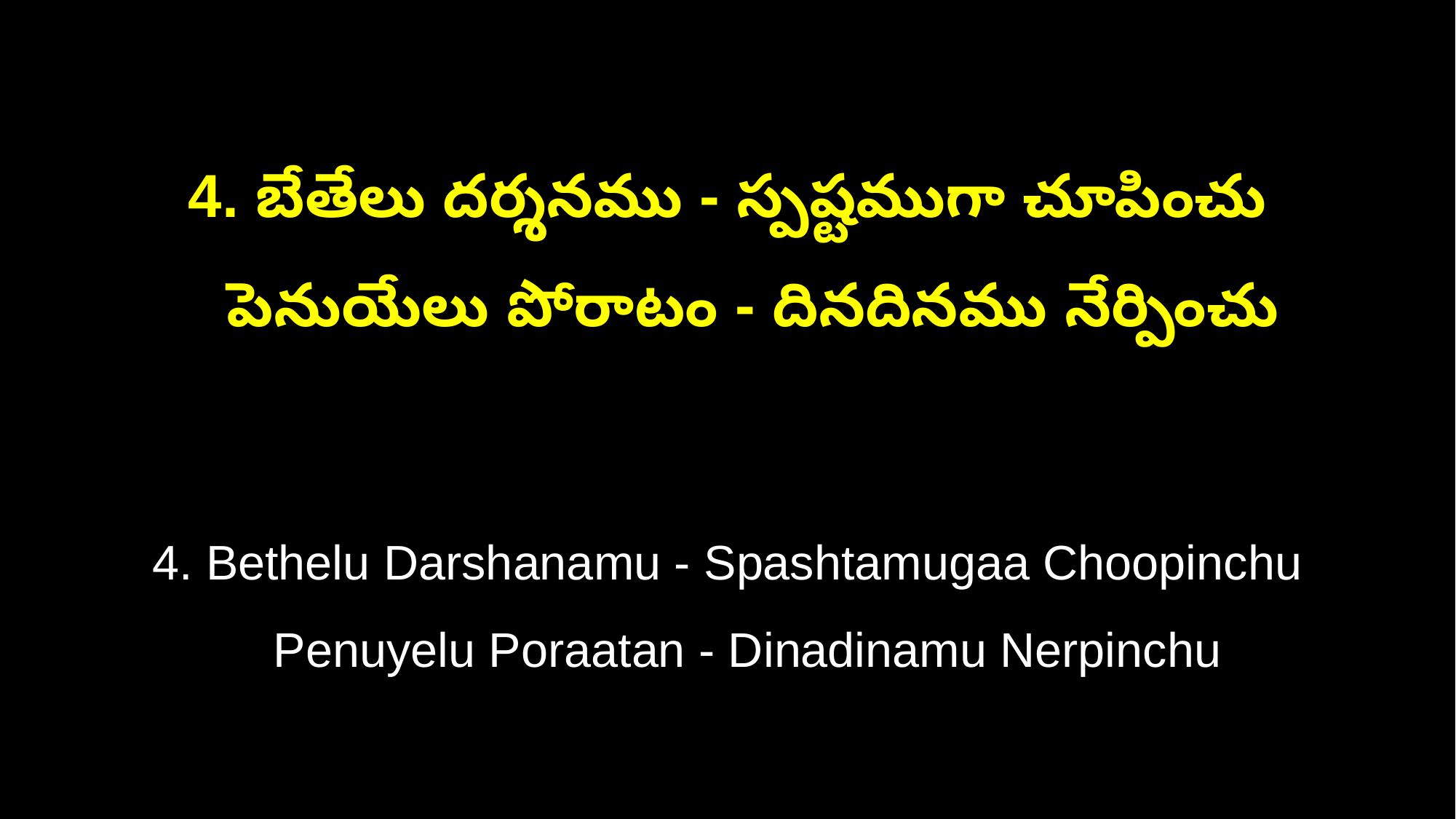

4. బేతేలు దర్శనము - స్పష్టముగా చూపించు
   పెనుయేలు పోరాటం - దినదినము నేర్పించు
4. Bethelu Darshanamu - Spashtamugaa Choopinchu
   Penuyelu Poraatan - Dinadinamu Nerpinchu